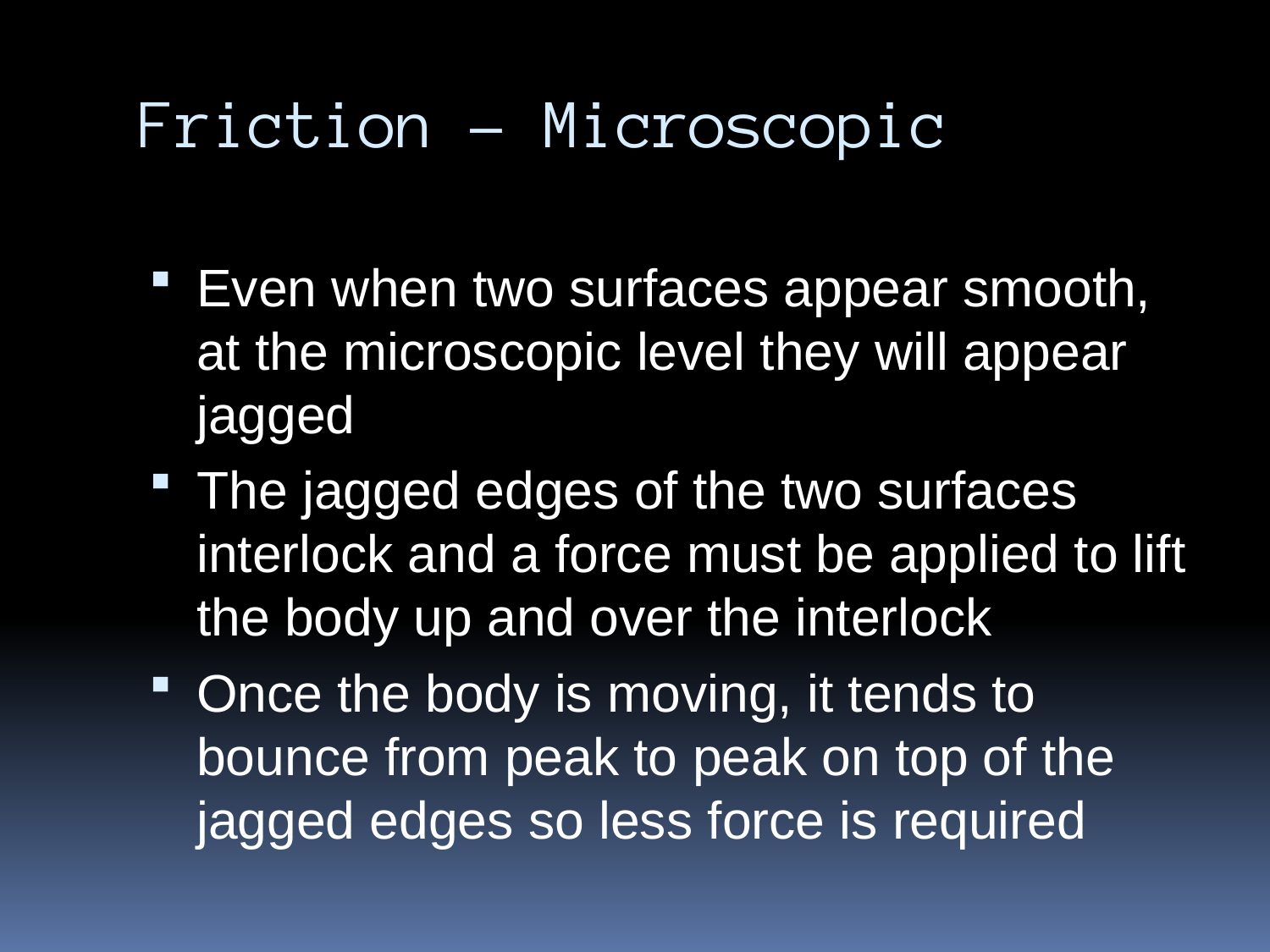

# Friction - Microscopic
Even when two surfaces appear smooth, at the microscopic level they will appear jagged
The jagged edges of the two surfaces interlock and a force must be applied to lift the body up and over the interlock
Once the body is moving, it tends to bounce from peak to peak on top of the jagged edges so less force is required